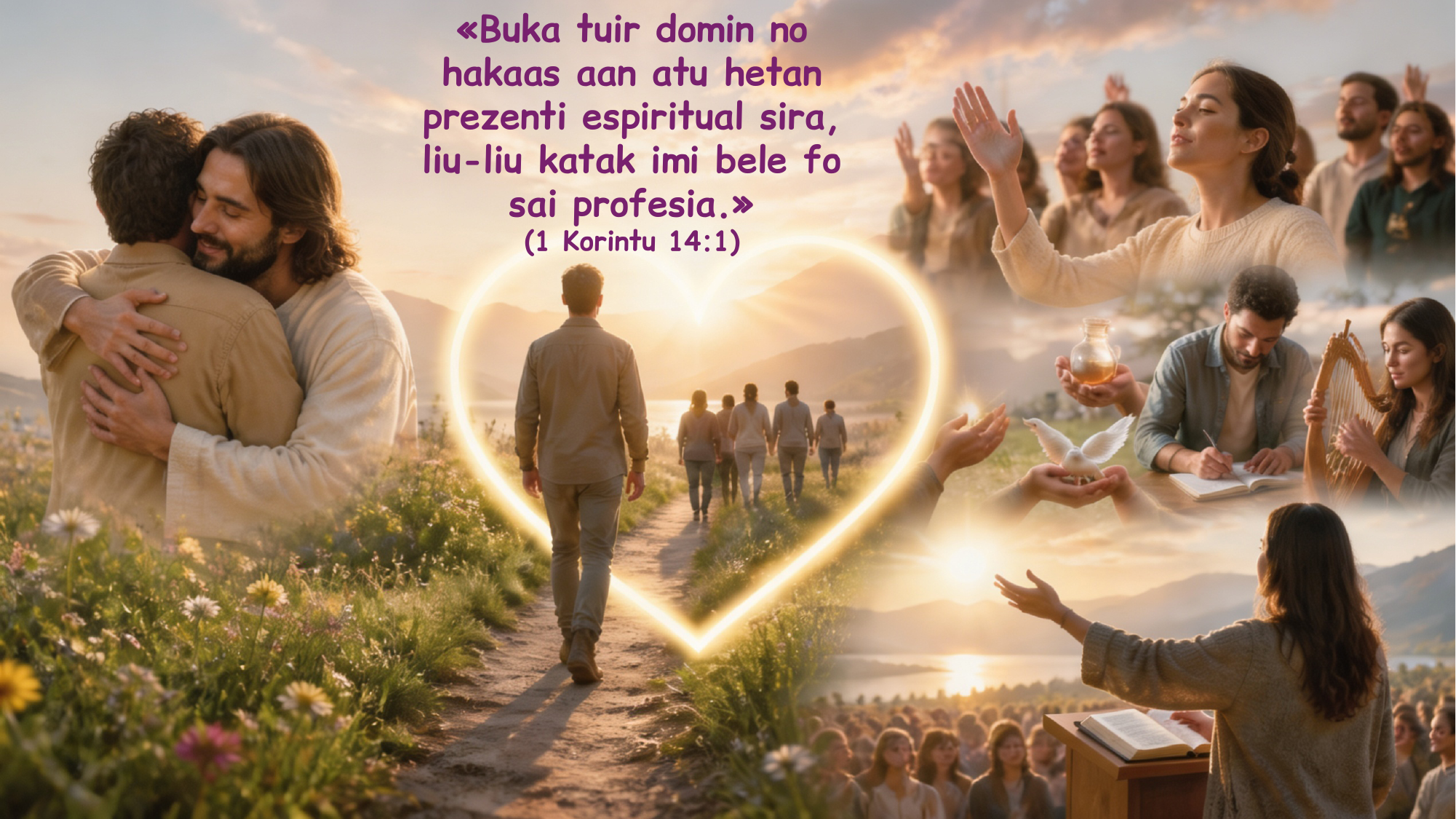

«Buka tuir domin no hakaas aan atu hetan prezenti espiritual sira, liu-liu katak imi bele fo sai profesia.»
(1 Korintu 14:1)